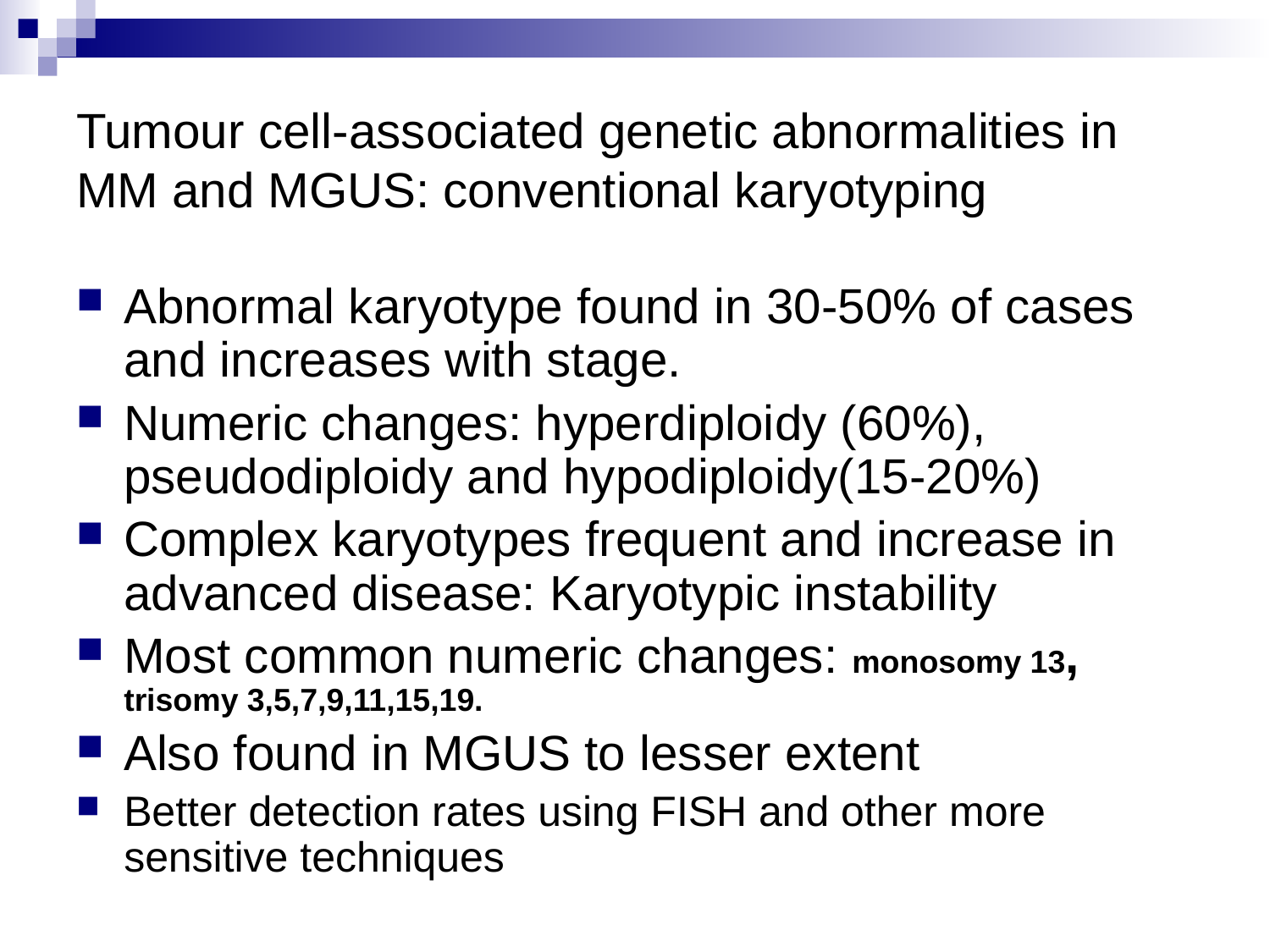

# Tumour cell-associated genetic abnormalities in MM and MGUS: conventional karyotyping
Abnormal karyotype found in 30-50% of cases and increases with stage.
Numeric changes: hyperdiploidy (60%), pseudodiploidy and hypodiploidy(15-20%)
Complex karyotypes frequent and increase in advanced disease: Karyotypic instability
Most common numeric changes: monosomy 13, trisomy 3,5,7,9,11,15,19.
Also found in MGUS to lesser extent
Better detection rates using FISH and other more sensitive techniques